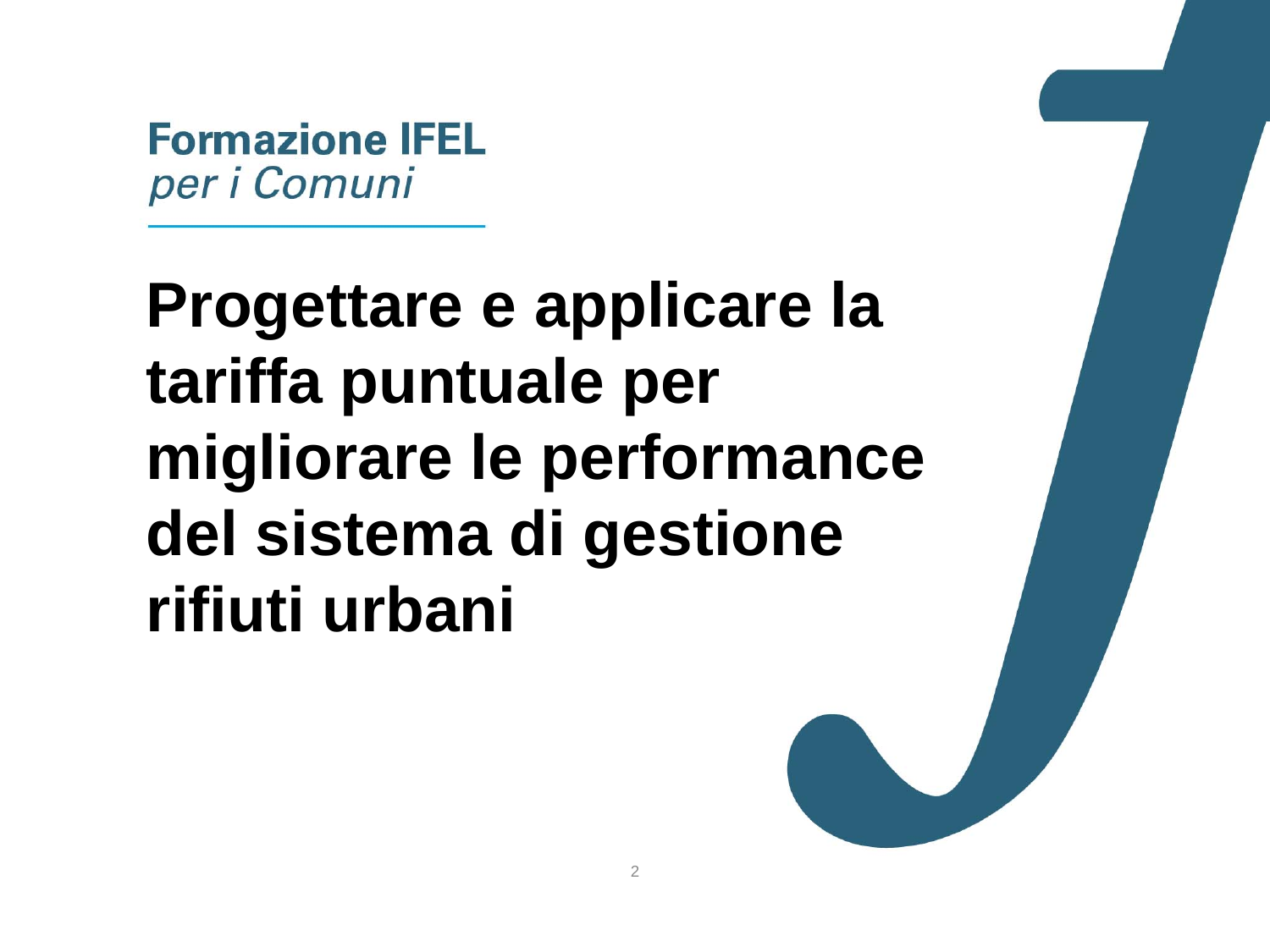

# Progettare e applicare la tariffa puntuale per migliorare le performance del sistema di gestione rifiuti urbani
2